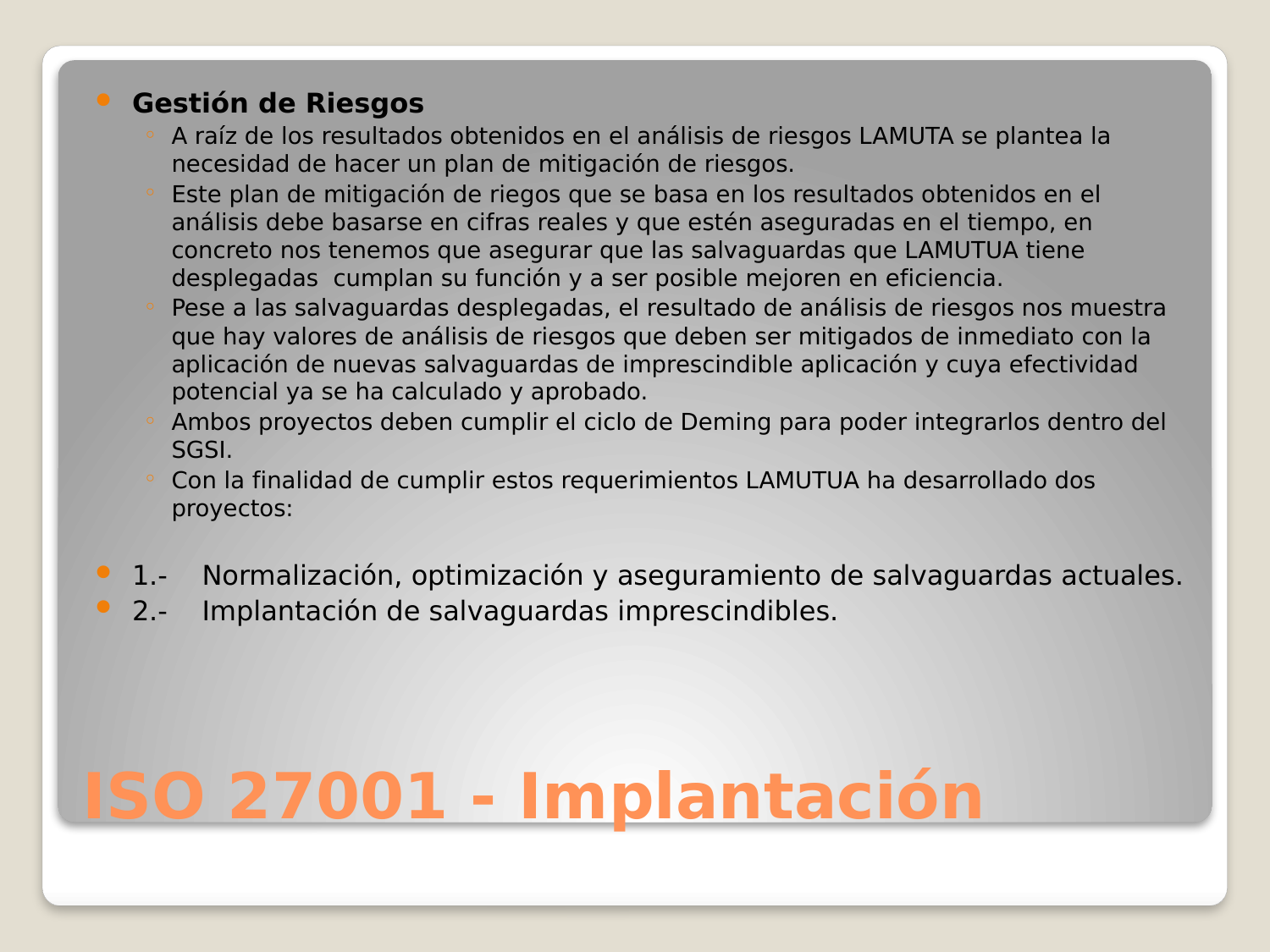

Gestión de Riesgos
A raíz de los resultados obtenidos en el análisis de riesgos LAMUTA se plantea la necesidad de hacer un plan de mitigación de riesgos.
Este plan de mitigación de riegos que se basa en los resultados obtenidos en el análisis debe basarse en cifras reales y que estén aseguradas en el tiempo, en concreto nos tenemos que asegurar que las salvaguardas que LAMUTUA tiene desplegadas  cumplan su función y a ser posible mejoren en eficiencia.
Pese a las salvaguardas desplegadas, el resultado de análisis de riesgos nos muestra que hay valores de análisis de riesgos que deben ser mitigados de inmediato con la aplicación de nuevas salvaguardas de imprescindible aplicación y cuya efectividad potencial ya se ha calculado y aprobado.
Ambos proyectos deben cumplir el ciclo de Deming para poder integrarlos dentro del SGSI.
Con la finalidad de cumplir estos requerimientos LAMUTUA ha desarrollado dos proyectos:

1.- 	Normalización, optimización y aseguramiento de salvaguardas actuales.
2.-	Implantación de salvaguardas imprescindibles.

# ISO 27001 - Implantación